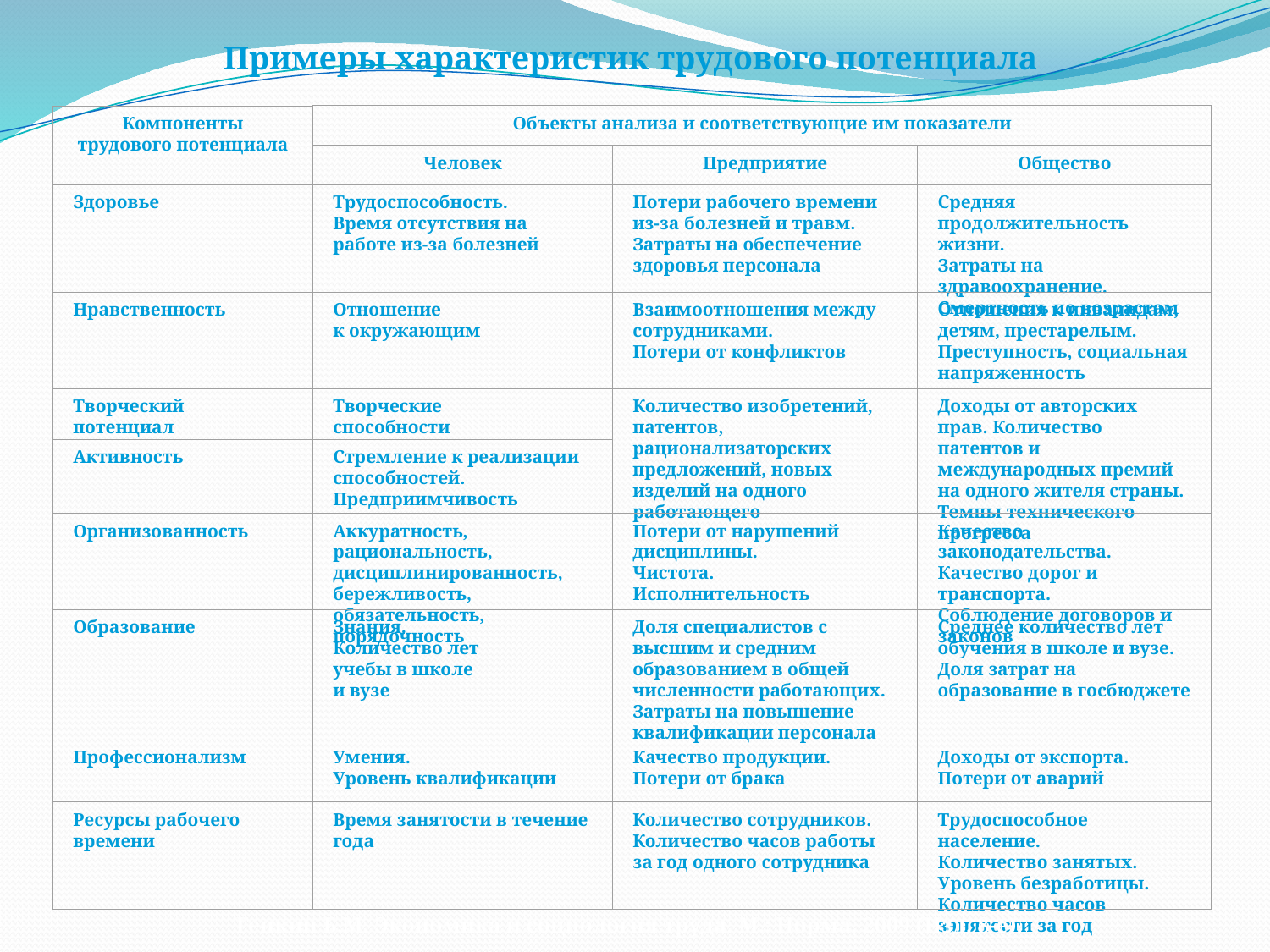

Примеры характеристик трудового потенциала

Компоненты трудового потенциала

Объекты анализа и соответствующие им показатели

Человек

Предприятие

Общество

Здоровье

Трудоспособность.
Время отсутствия на работе из-за болезней

Потери рабочего времени из-за болезней и травм.
Затраты на обеспечение здоровья персонала

Средняя продолжительность жизни.
Затраты на здравоохранение.
Смертность по возрастам

Нравственность

Отношение
к окружающим

Взаимоотношения между сотрудниками.
Потери от конфликтов

Отношения к инвалидам, детям, престарелым.
Преступность, социальная напряженность

Творческий
потенциал

Творческие
способности

Количество изобретений, патентов, рационализаторских предложений, новых изделий на одного работающего

Доходы от авторских прав. Количество патентов и международных премий на одного жителя страны.
Темпы технического прогресса

Активность

Стремление к реализации способностей.
Предприимчивость

Организованность

Аккуратность, рациональность, дисциплинированность, бережливость, обязательность, порядочность

Потери от нарушений дисциплины.
Чистота.
Исполнительность

Качество законодательства.
Качество дорог и транспорта.
Соблюдение договоров и законов

Образование

Знания.
Количество лет
учебы в школе
и вузе

Доля специалистов с высшим и средним образованием в общей численности работающих.
Затраты на повышение квалификации персонала

Среднее количество лет обучения в школе и вузе.
Доля затрат на образование в госбюджете

Профессионализм

Умения.
Уровень квалификации

Качество продукции.
Потери от брака

Доходы от экспорта.
Потери от аварий

Ресурсы рабочего времени

Время занятости в течение года

Количество сотрудников.
Количество часов работы за год одного сотрудника

Трудоспособное население.
Количество занятых. Уровень безработицы. Количество часов занятости за год

Генкин Б.М. Экономика и социология труда. М.: Норма, 2009 (Изд. 8-е).